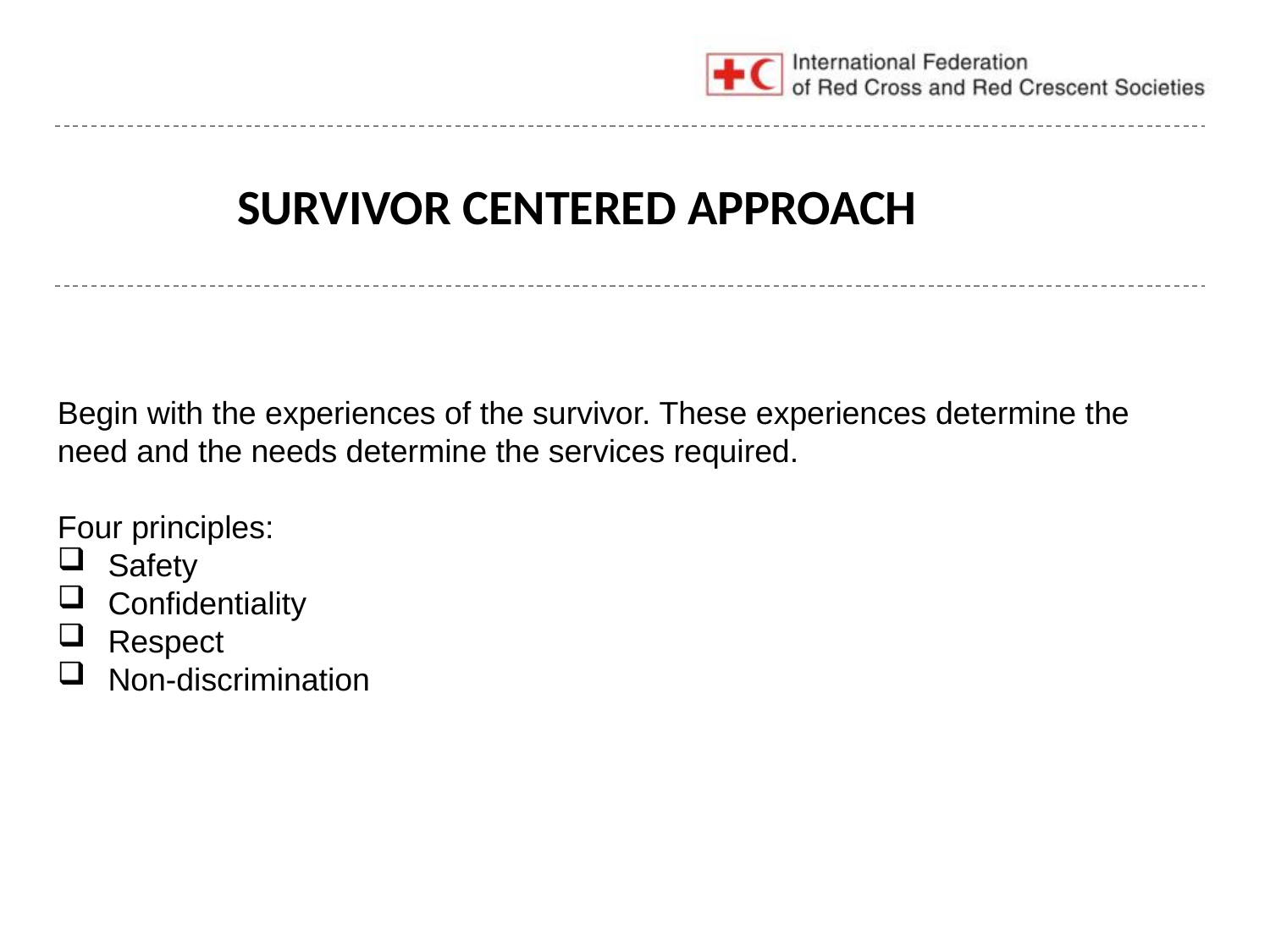

SURVIVOR CENTERED APPROACH
Begin with the experiences of the survivor. These experiences determine the need and the needs determine the services required.

Four principles:
Safety
Confidentiality
Respect
Non-discrimination